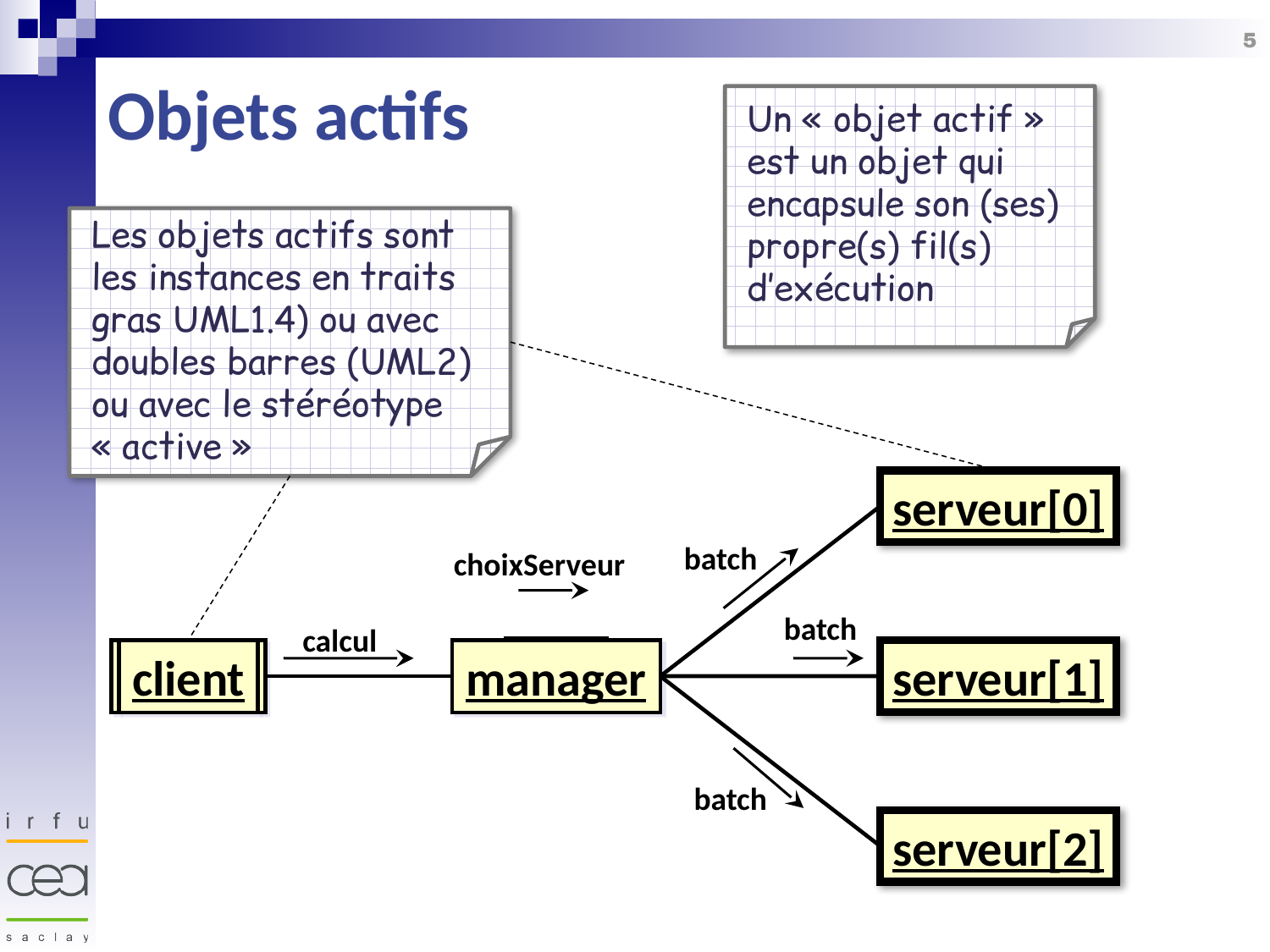

5
# Objets actifs
Un « objet actif » est un objet qui encapsule son (ses) propre(s) fil(s) d’exécution
Les objets actifs sont les instances en traits gras UML1.4) ou avec doubles barres (UML2) ou avec le stéréotype
« active »
serveur[0]
batch
choixServeur

batch
calcul

manager

client

serveur[1]

batch
serveur[2]